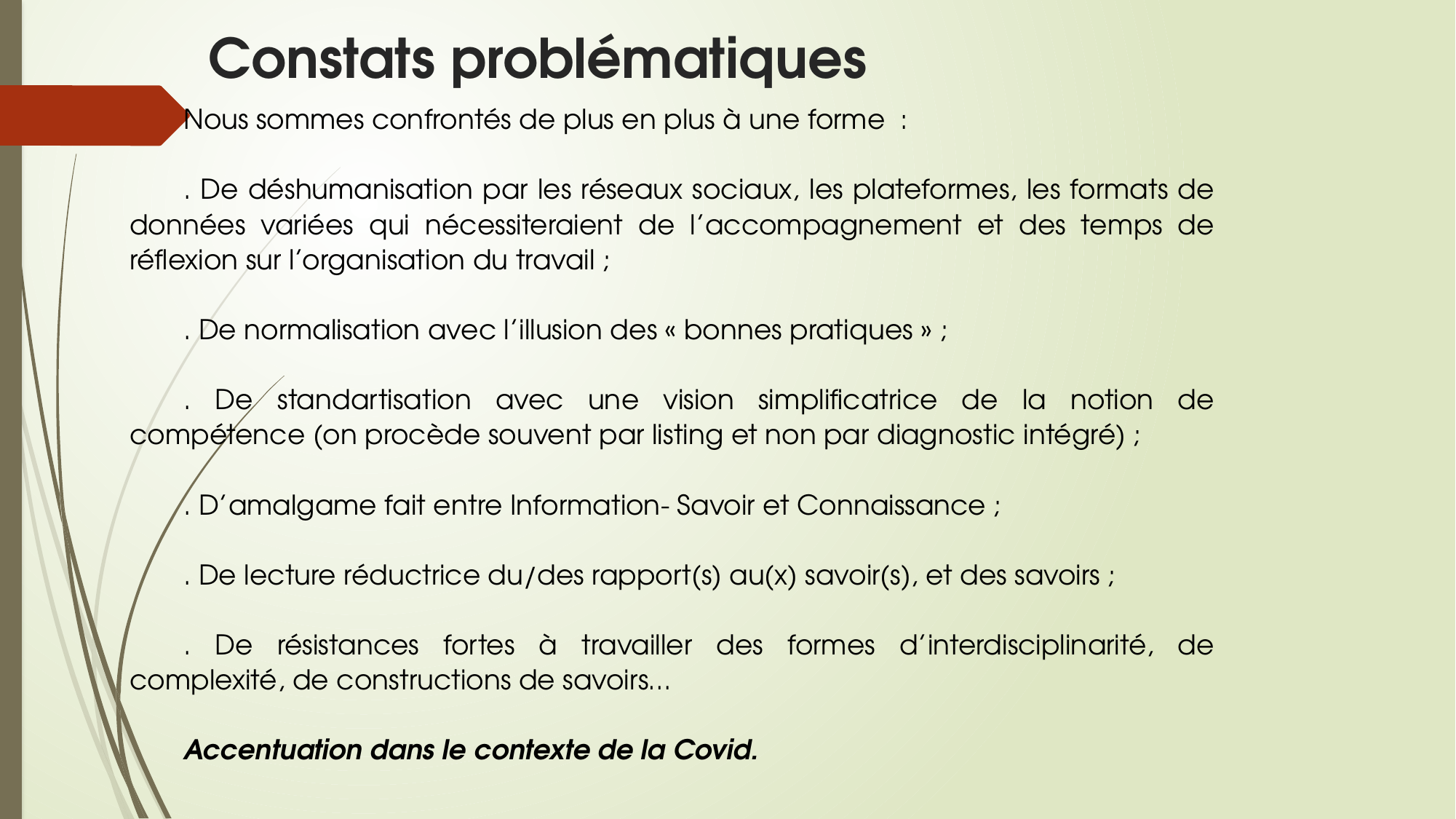

# Constats problématiques
Nous sommes confrontés de plus en plus à une forme  :

. De déshumanisation par les réseaux sociaux, les plateformes, les formats de données variées qui nécessiteraient de l’accompagnement et des temps de réflexion sur l’organisation du travail ;

. De normalisation avec l’illusion des « bonnes pratiques » ;

. De standartisation avec une vision simplificatrice de la notion de compétence (on procède souvent par listing et non par diagnostic intégré) ;

. D’amalgame fait entre Information- Savoir et Connaissance ;

. De lecture réductrice du/des rapport(s) au(x) savoir(s), et des savoirs ;

. De résistances fortes à travailler des formes d’interdisciplinarité, de complexité, de constructions de savoirs…

Accentuation dans le contexte de la Covid.